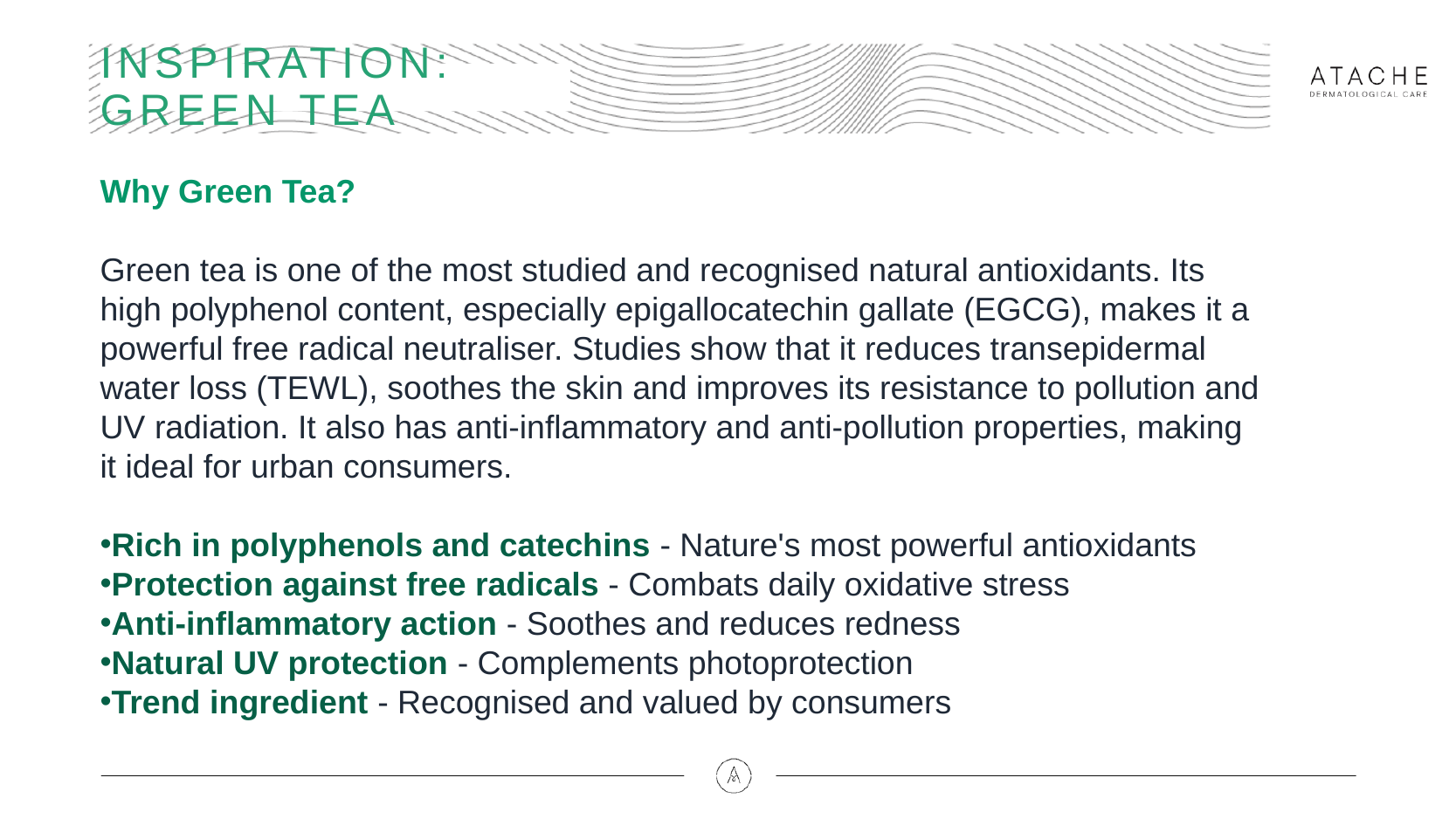

# INSPIRATION: GREEN TEA
Why Green Tea?

Green tea is one of the most studied and recognised natural antioxidants. Its high polyphenol content, especially epigallocatechin gallate (EGCG), makes it a powerful free radical neutraliser. Studies show that it reduces transepidermal water loss (TEWL), soothes the skin and improves its resistance to pollution and UV radiation. It also has anti-inflammatory and anti-pollution properties, making it ideal for urban consumers.

Rich in polyphenols and catechins - Nature's most powerful antioxidants
Protection against free radicals - Combats daily oxidative stress
Anti-inflammatory action - Soothes and reduces redness
Natural UV protection - Complements photoprotection
Trend ingredient - Recognised and valued by consumers